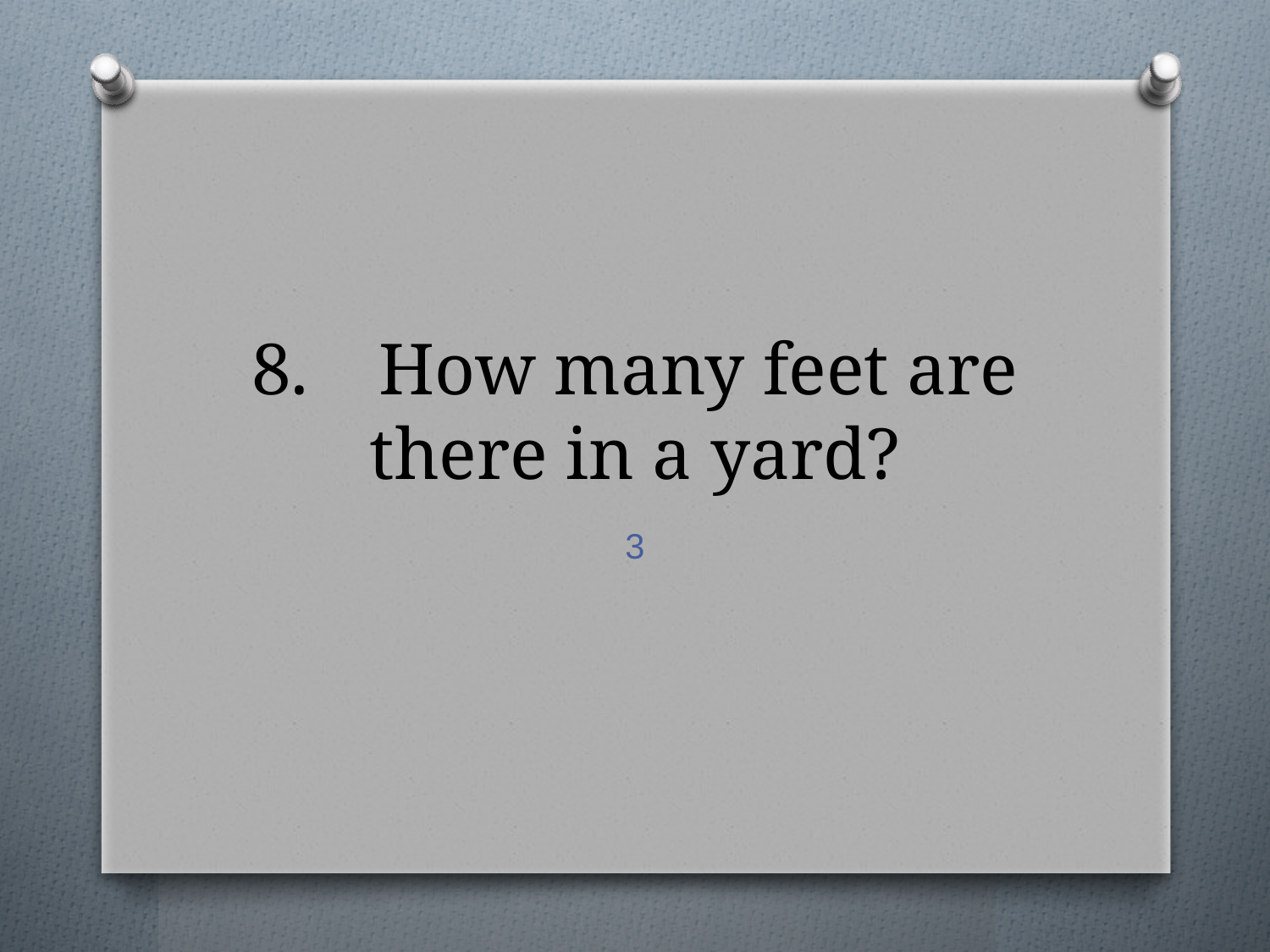

# 8.	How many feet are there in a yard?
3